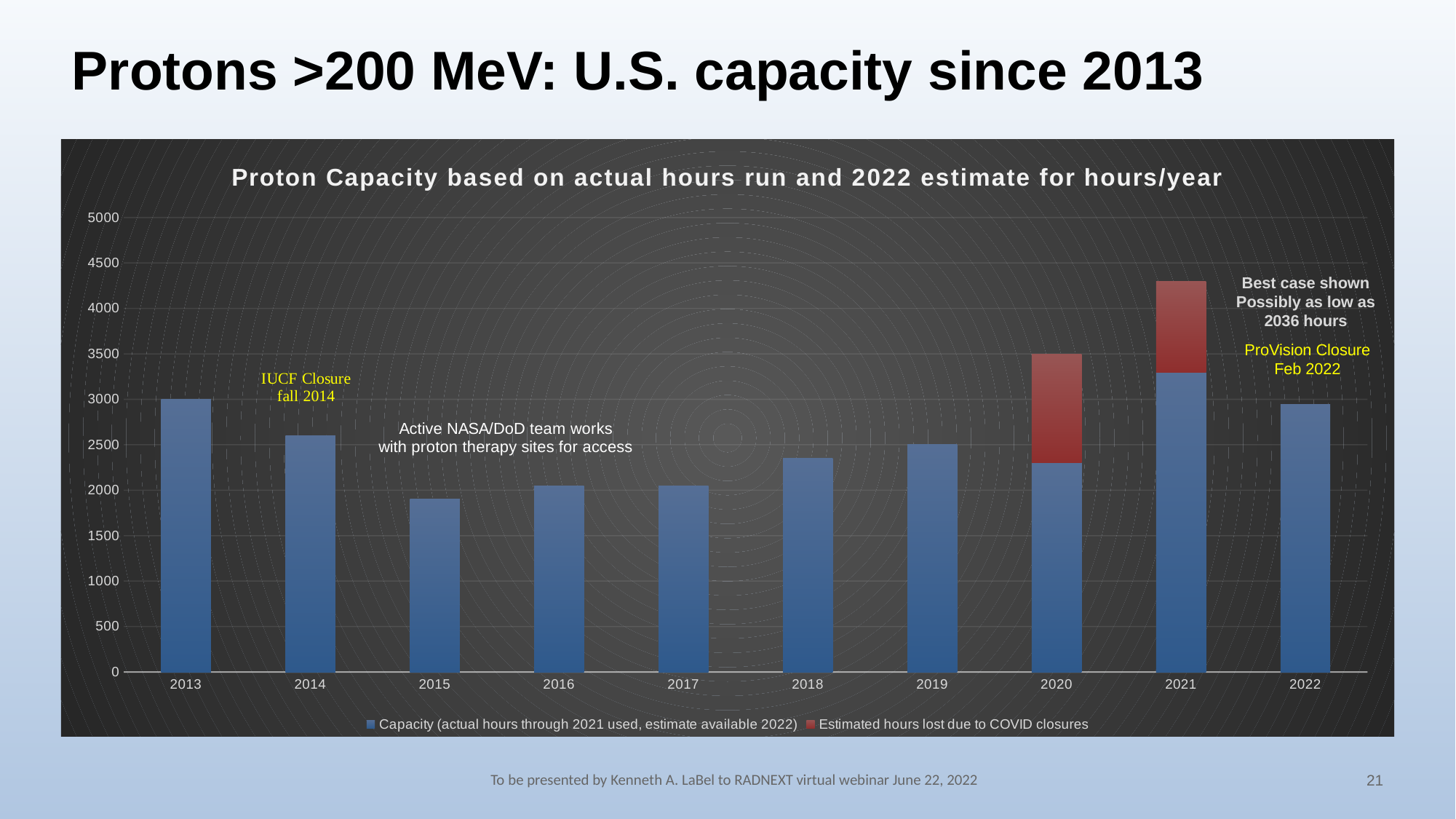

# Protons >200 MeV: U.S. capacity since 2013

[unsupported chart]

Best case shown
Possibly as low as
2036 hours
ProVision Closure
Feb 2022
To be presented by Kenneth A. LaBel to RADNEXT virtual webinar June 22, 2022
21